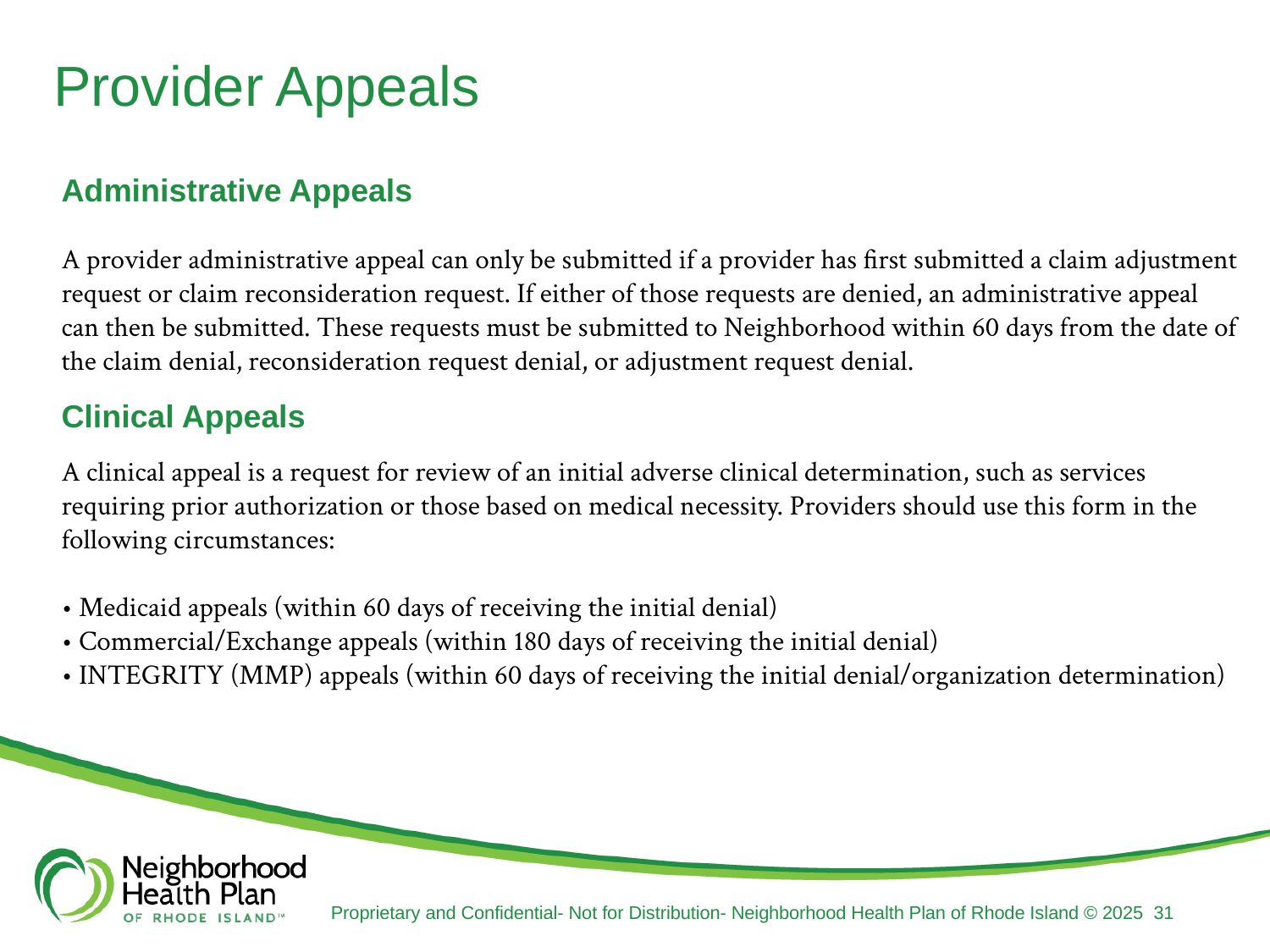

Provider Appeals
Administrative Appeals
A provider administrative appeal can only be submitted if a provider has first submitted a claim adjustment request or claim reconsideration request. If either of those requests are denied, an administrative appeal can then be submitted. These requests must be submitted to Neighborhood within 60 days from the date of the claim denial, reconsideration request denial, or adjustment request denial.
Clinical Appeals
A clinical appeal is a request for review of an initial adverse clinical determination, such as services requiring prior authorization or those based on medical necessity. Providers should use this form in the following circumstances:
• Medicaid appeals (within 60 days of receiving the initial denial)
• Commercial/Exchange appeals (within 180 days of receiving the initial denial)
• INTEGRITY (MMP) appeals (within 60 days of receiving the initial denial/organization determination)